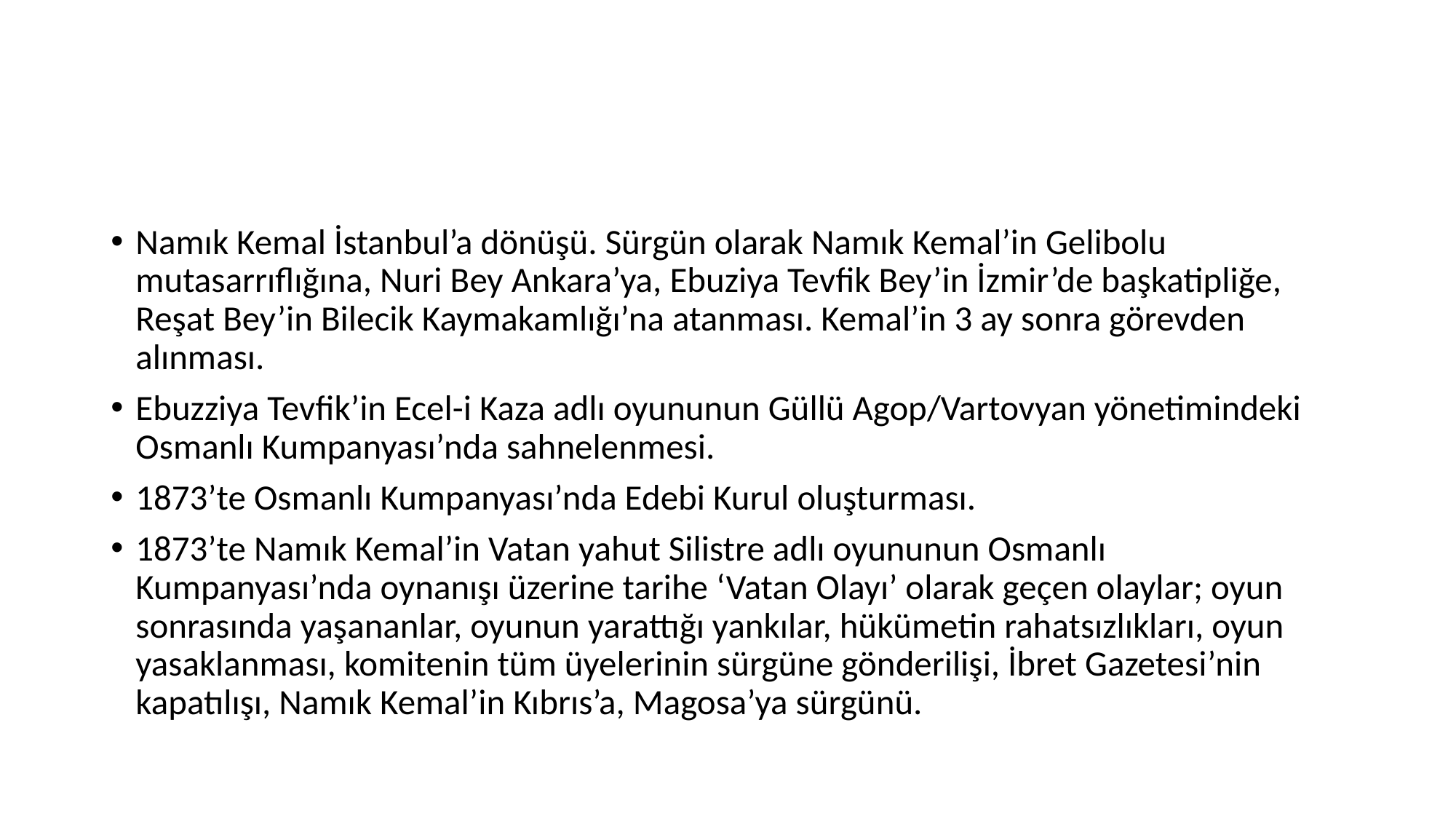

Namık Kemal İstanbul’a dönüşü. Sürgün olarak Namık Kemal’in Gelibolu mutasarrıflığına, Nuri Bey Ankara’ya, Ebuziya Tevfik Bey’in İzmir’de başkatipliğe, Reşat Bey’in Bilecik Kaymakamlığı’na atanması. Kemal’in 3 ay sonra görevden alınması.
Ebuzziya Tevfik’in Ecel-i Kaza adlı oyununun Güllü Agop/Vartovyan yönetimindeki Osmanlı Kumpanyası’nda sahnelenmesi.
1873’te Osmanlı Kumpanyası’nda Edebi Kurul oluşturması.
1873’te Namık Kemal’in Vatan yahut Silistre adlı oyununun Osmanlı Kumpanyası’nda oynanışı üzerine tarihe ‘Vatan Olayı’ olarak geçen olaylar; oyun sonrasında yaşananlar, oyunun yarattığı yankılar, hükümetin rahatsızlıkları, oyun yasaklanması, komitenin tüm üyelerinin sürgüne gönderilişi, İbret Gazetesi’nin kapatılışı, Namık Kemal’in Kıbrıs’a, Magosa’ya sürgünü.